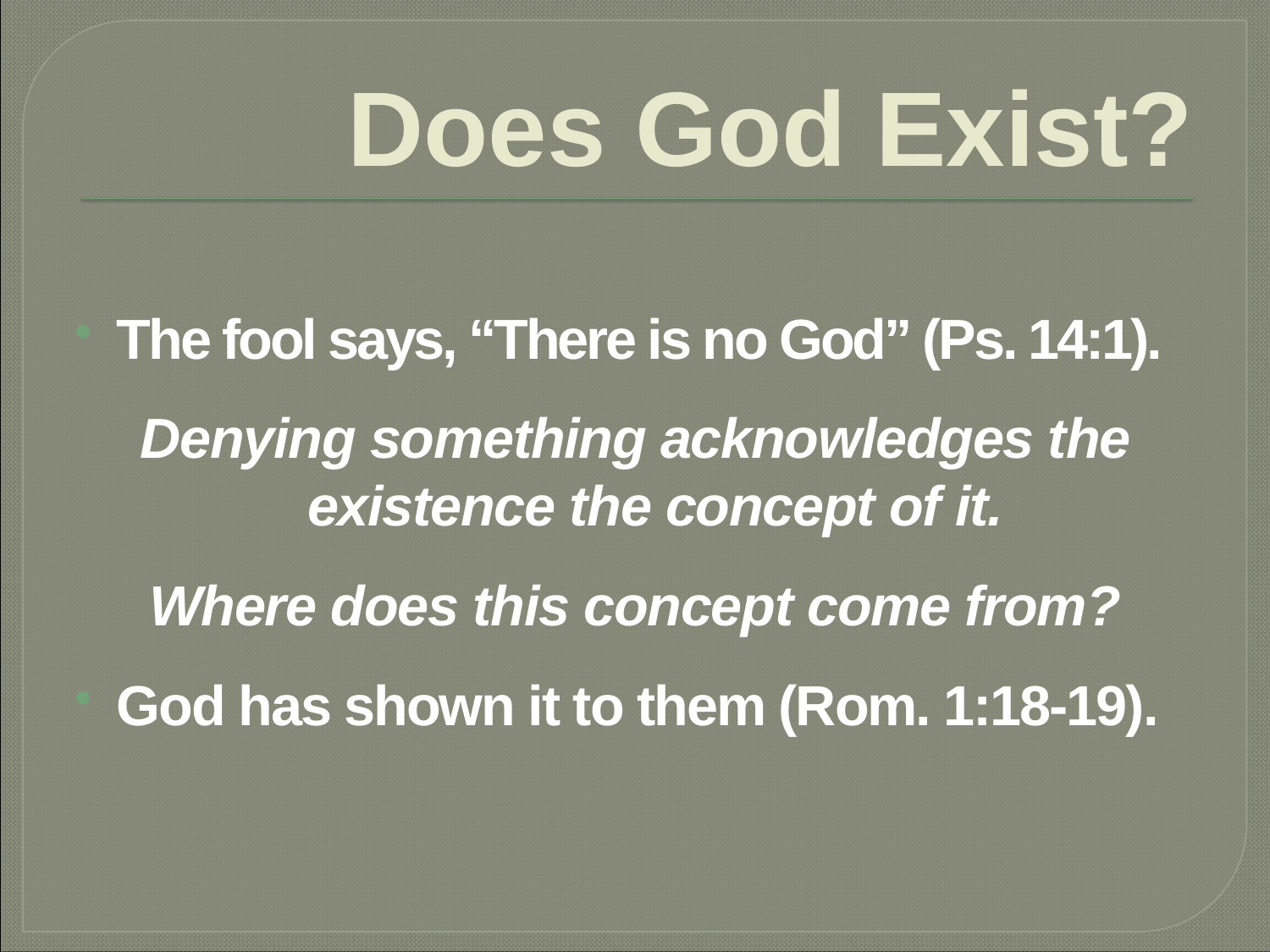

# Does God Exist?
The fool says, “There is no God” (Ps. 14:1).
Denying something acknowledges the existence the concept of it.
Where does this concept come from?
God has shown it to them (Rom. 1:18-19).